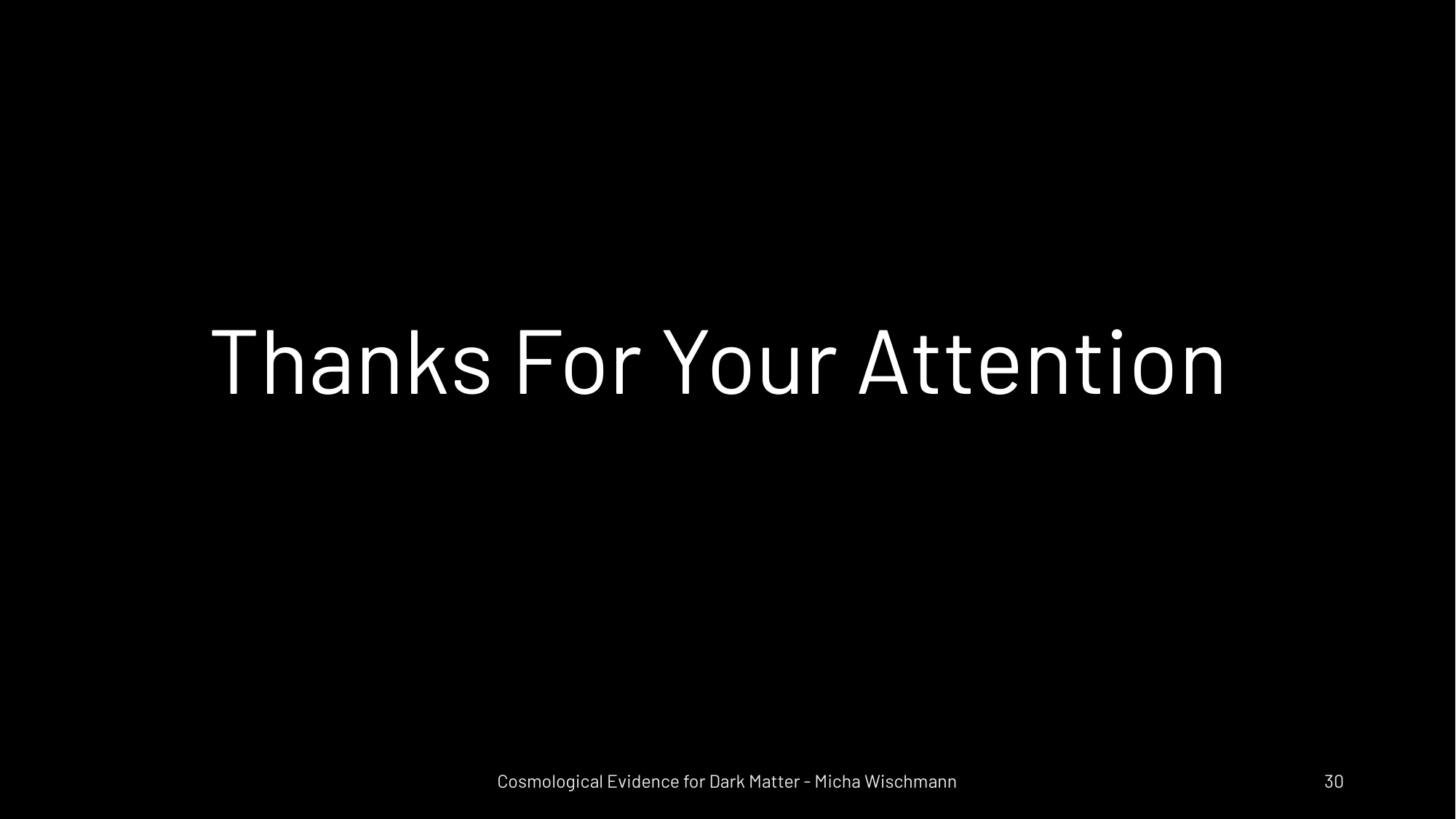

# Thanks For Your Attention

Cosmological Evidence for Dark Matter - Micha Wischmann
30